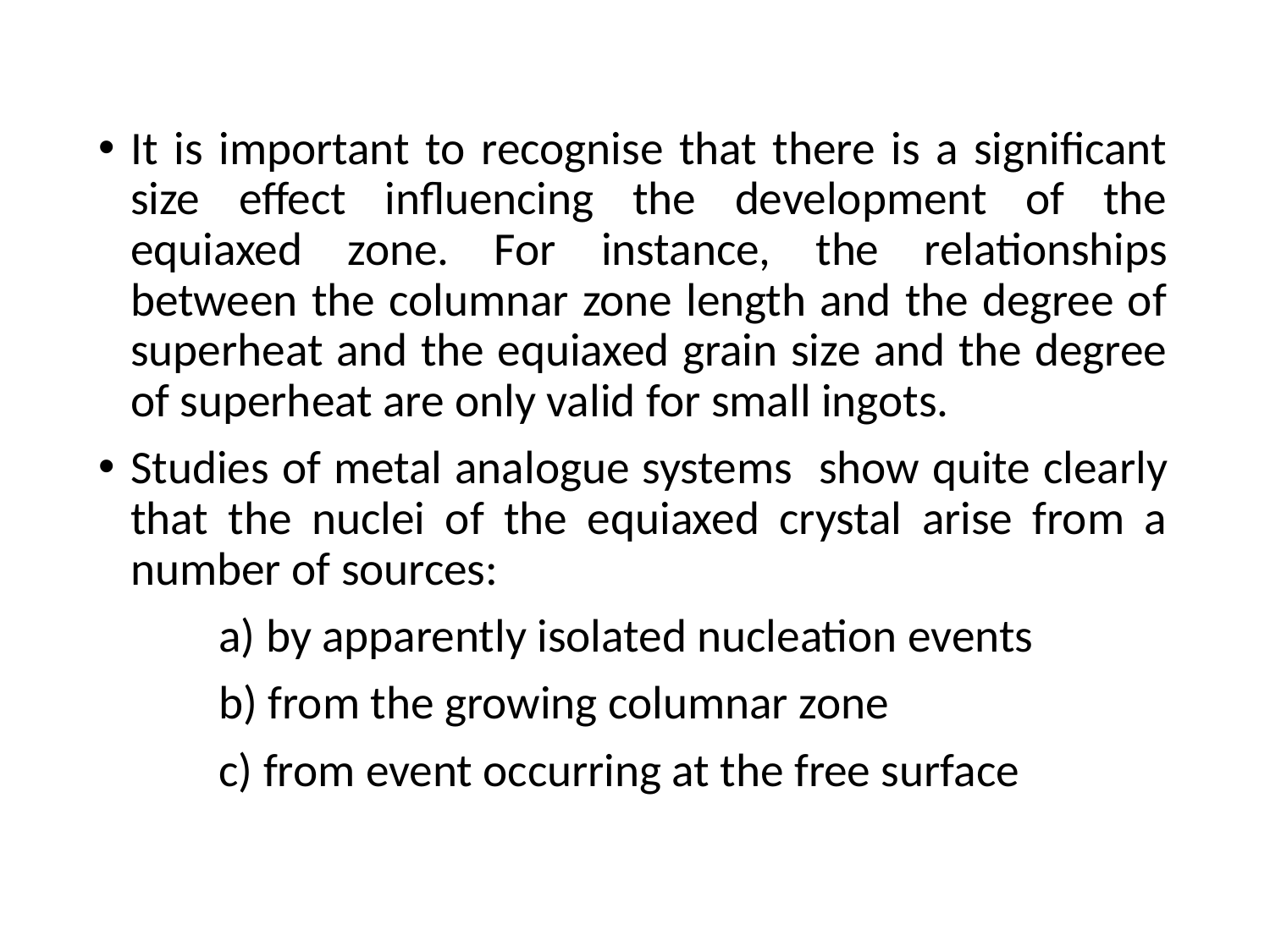

It is important to recognise that there is a significant size effect influencing the development of the equiaxed zone. For instance, the relationships between the columnar zone length and the degree of superheat and the equiaxed grain size and the degree of superheat are only valid for small ingots.
Studies of metal analogue systems  show quite clearly that the nuclei of the equiaxed crystal arise from a number of sources:
	a) by apparently isolated nucleation events
	b) from the growing columnar zone
	c) from event occurring at the free surface